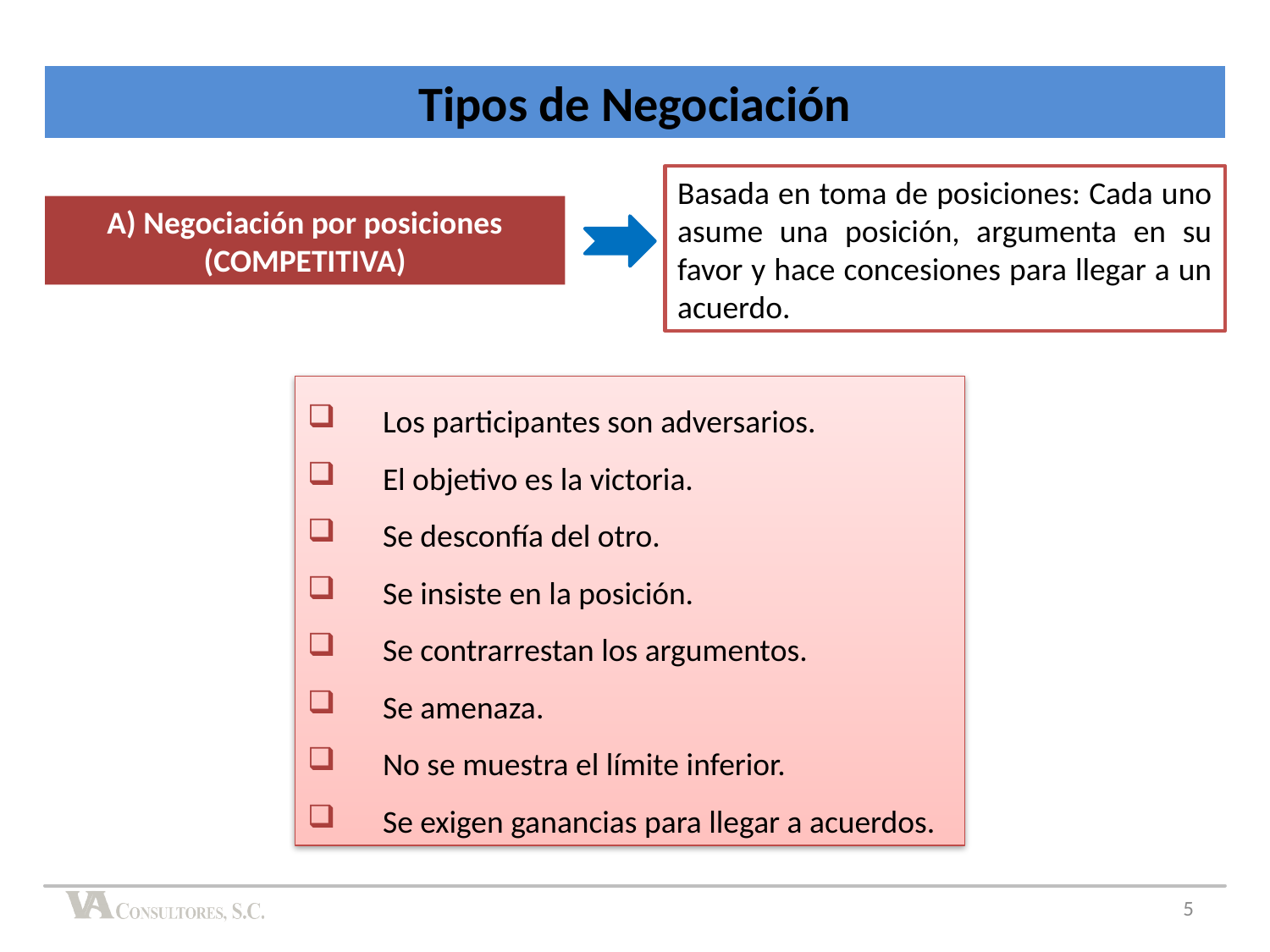

Tipos de Negociación
Basada en toma de posiciones: Cada uno asume una posición, argumenta en su favor y hace concesiones para llegar a un acuerdo.
A) Negociación por posiciones (COMPETITIVA)

Los participantes son adversarios.
El objetivo es la victoria.
Se desconfía del otro.
Se insiste en la posición.
Se contrarrestan los argumentos.
Se amenaza.
No se muestra el límite inferior.
Se exigen ganancias para llegar a acuerdos.
5